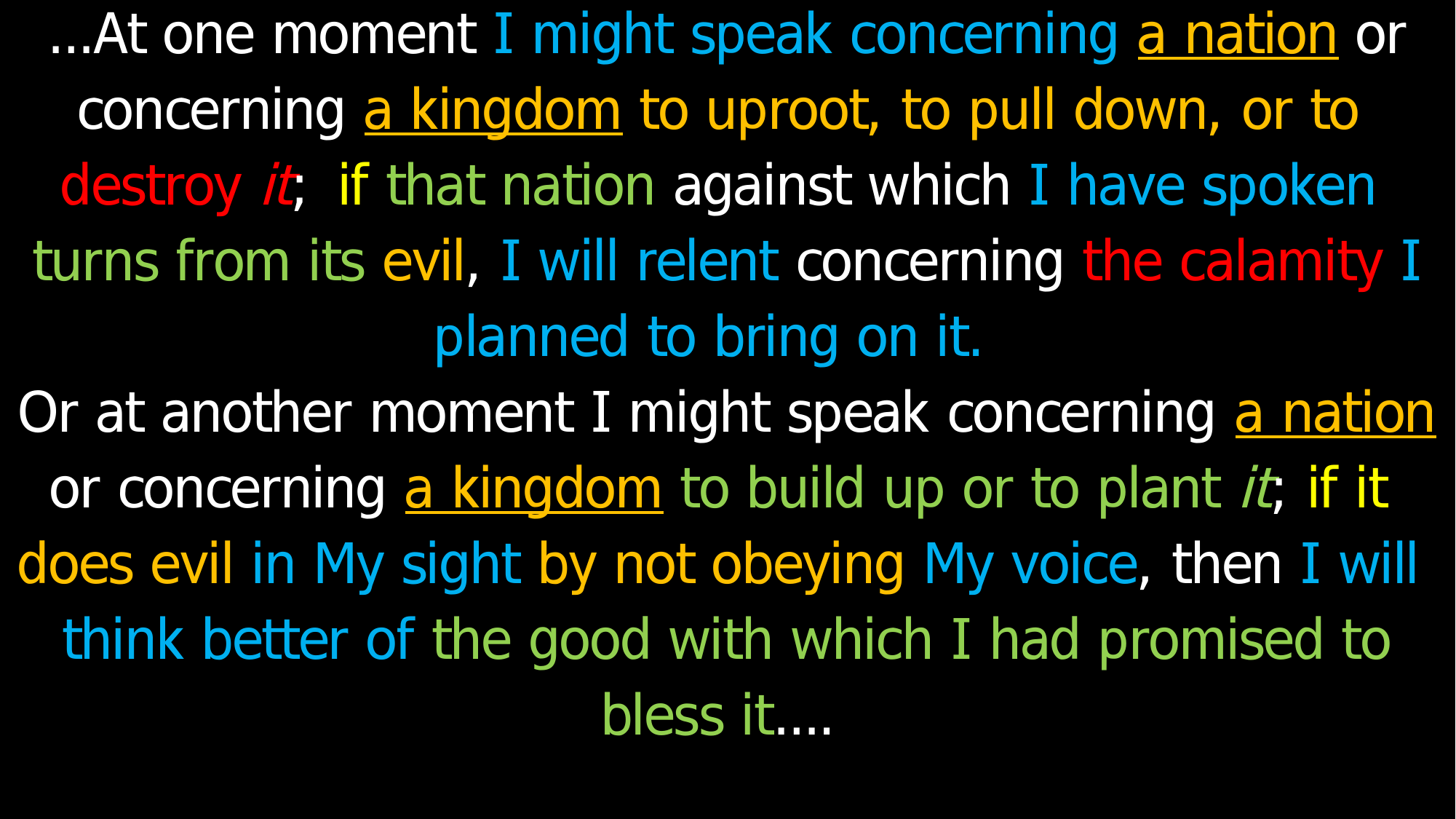

…At one moment I might speak concerning a nation or
concerning a kingdom to uproot, to pull down, or to
destroy it;  if that nation against which I have spoken
turns from its evil, I will relent concerning the calamity I
planned to bring on it.
Or at another moment I might speak concerning a nation
or concerning a kingdom to build up or to plant it; if it
does evil in My sight by not obeying My voice, then I will
think better of the good with which I had promised to
bless it….